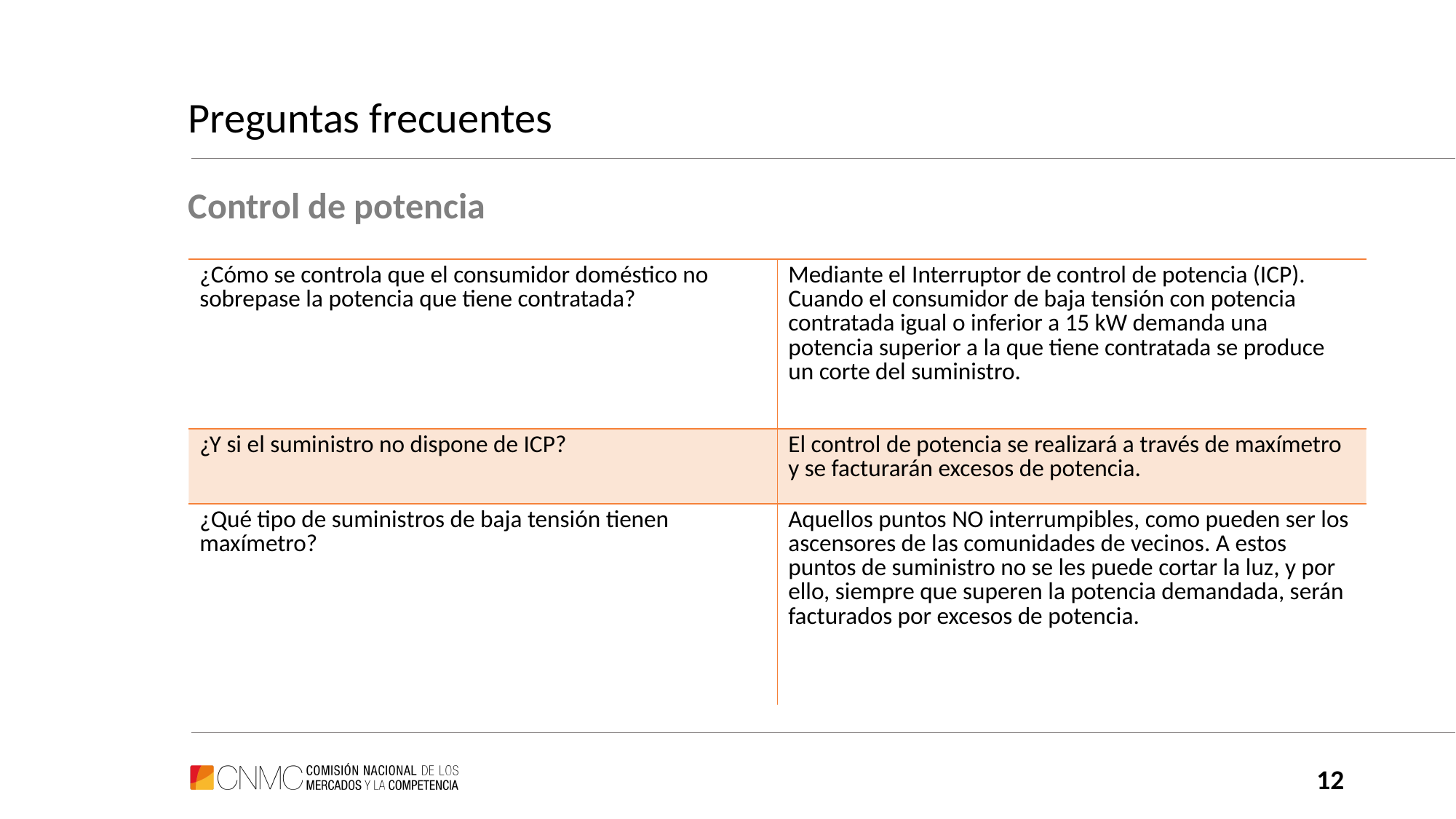

# Preguntas frecuentes
Control de potencia

| ¿Cómo se controla que el consumidor doméstico no sobrepase la potencia que tiene contratada? | Mediante el Interruptor de control de potencia (ICP). Cuando el consumidor de baja tensión con potencia contratada igual o inferior a 15 kW demanda una potencia superior a la que tiene contratada se produce un corte del suministro. |
| --- | --- |
| ¿Y si el suministro no dispone de ICP? | El control de potencia se realizará a través de maxímetro y se facturarán excesos de potencia. |
| ¿Qué tipo de suministros de baja tensión tienen maxímetro? | Aquellos puntos NO interrumpibles, como pueden ser los ascensores de las comunidades de vecinos. A estos puntos de suministro no se les puede cortar la luz, y por ello, siempre que superen la potencia demandada, serán facturados por excesos de potencia. |
12